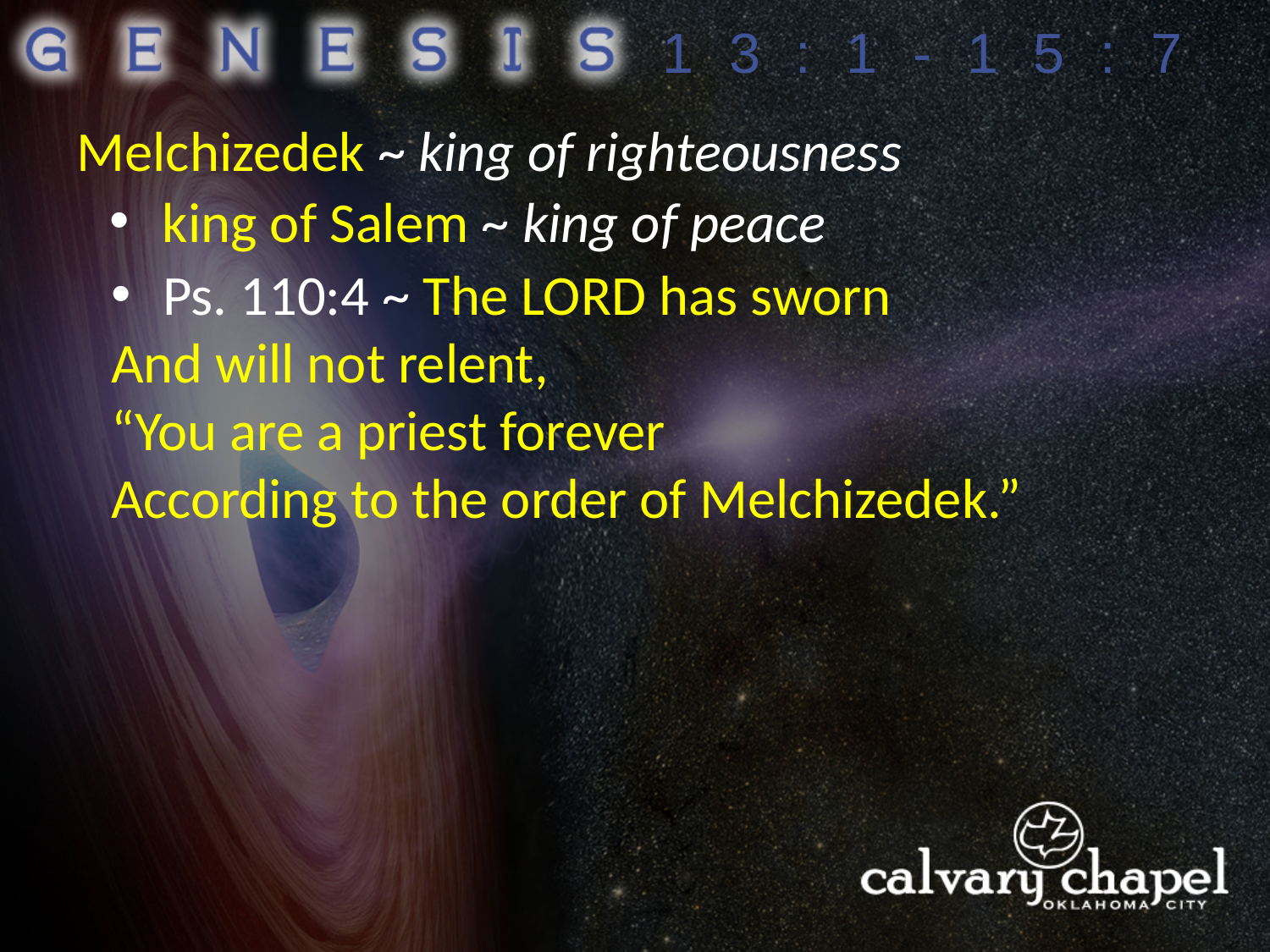

13:1-15:7
Melchizedek ~ king of righteousness
 king of Salem ~ king of peace
 Ps. 110:4 ~ The Lord has sworn
And will not relent,
“You are a priest forever
According to the order of Melchizedek.”